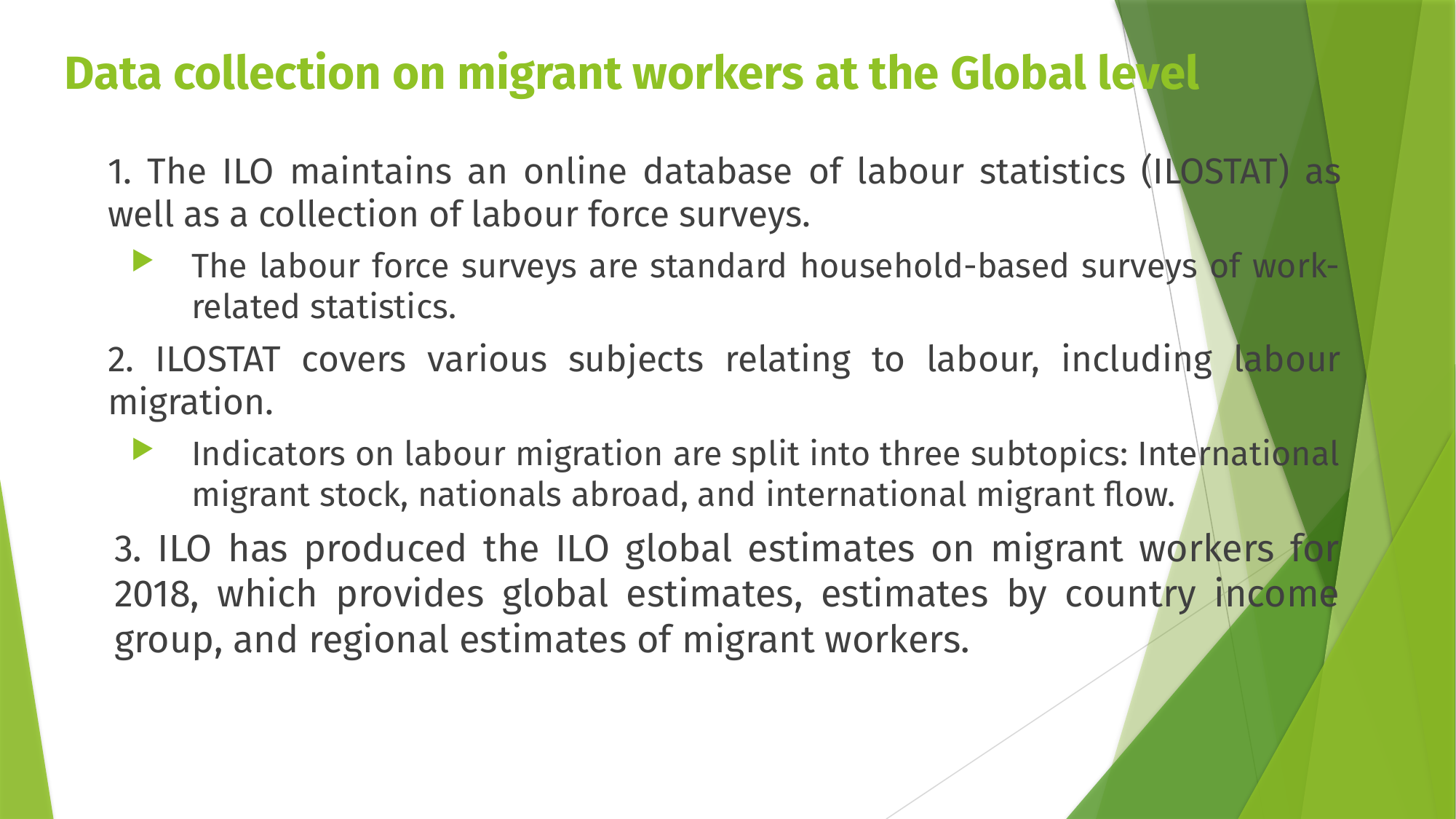

# Data collection on migrant workers at the Global level

1. The ILO maintains an online database of labour statistics (ILOSTAT) as well as a collection of labour force surveys.
	The labour force surveys are standard household-based surveys of work-related statistics.
2. ILOSTAT covers various subjects relating to labour, including labour migration.
Indicators on labour migration are split into three subtopics: International migrant stock, nationals abroad, and international migrant flow.
3. ILO has produced the ILO global estimates on migrant workers for 2018, which provides global estimates, estimates by country income group, and regional estimates of migrant workers.